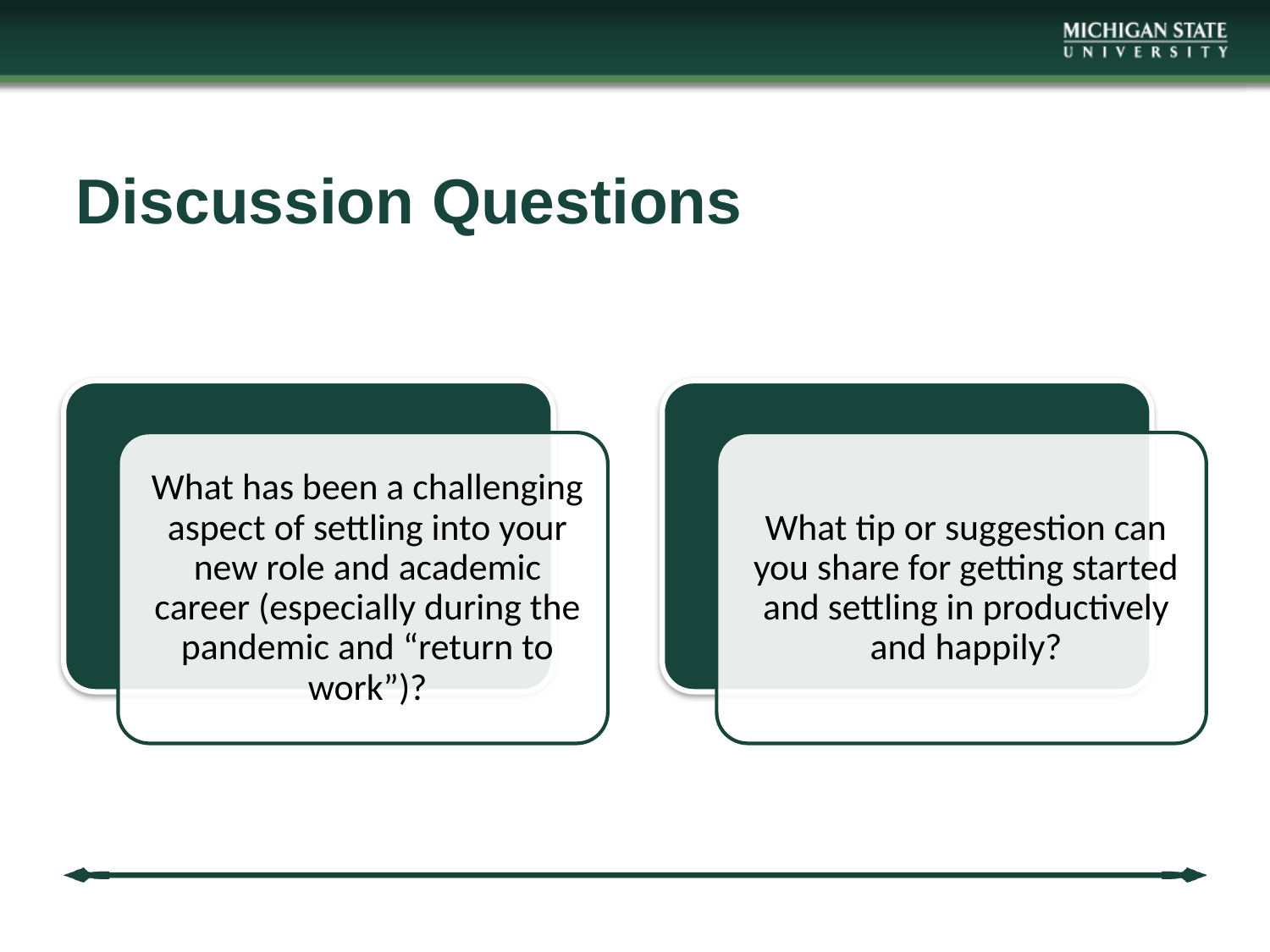

# Discussion Questions
What has been a challenging aspect of settling into your new role and academic career (especially during the pandemic and “return to work”)?
What tip or suggestion can you share for getting started and settling in productively and happily?